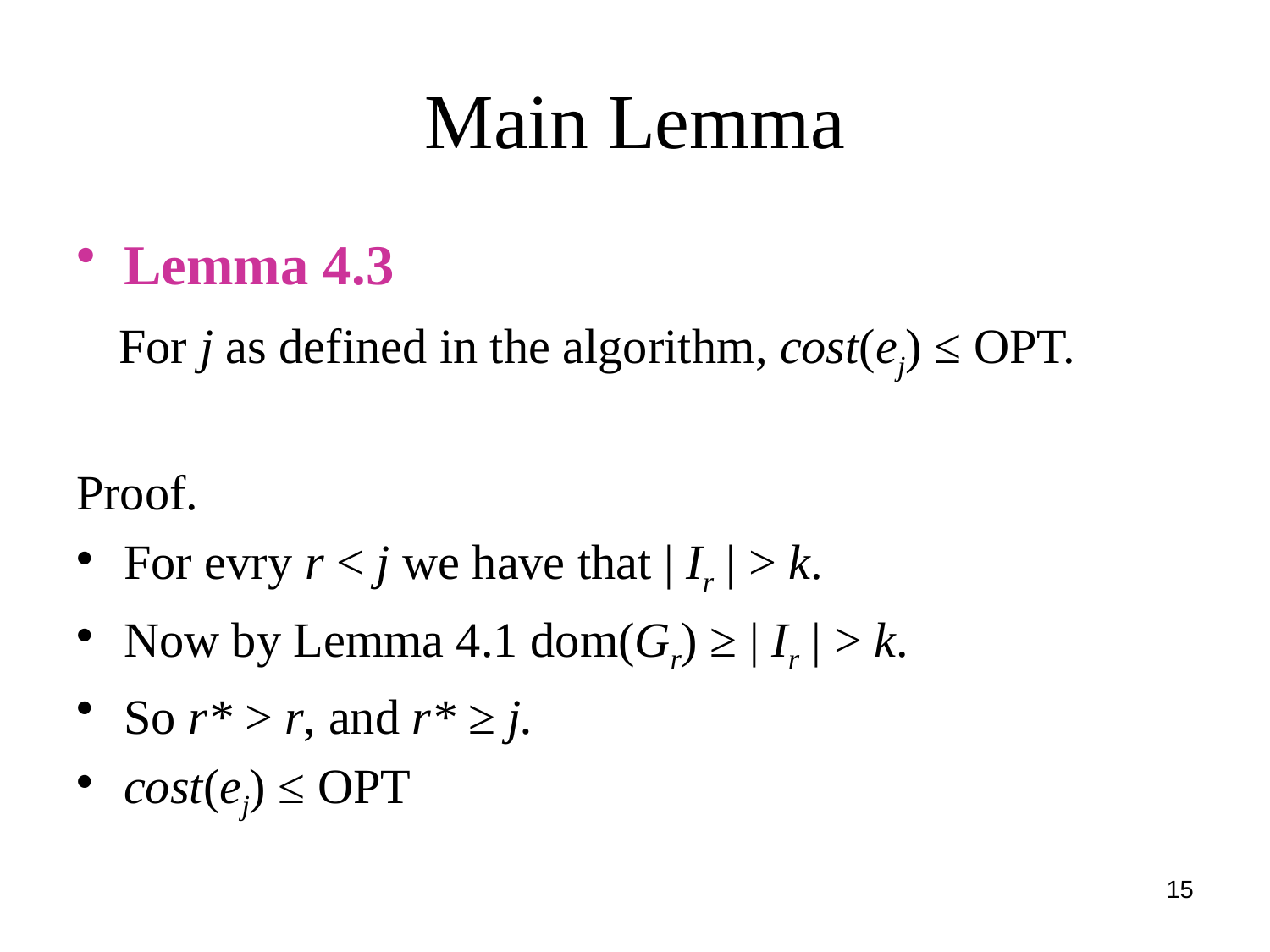

# Main Lemma
Lemma 4.3
   For j as defined in the algorithm, cost(ej) ≤ OPT.

Proof.
For evry r < j we have that | Ir | > k.
Now by Lemma 4.1 dom(Gr) ≥ | Ir | > k.
So r* > r, and r* ≥ j.
cost(ej) ≤ OPT
15